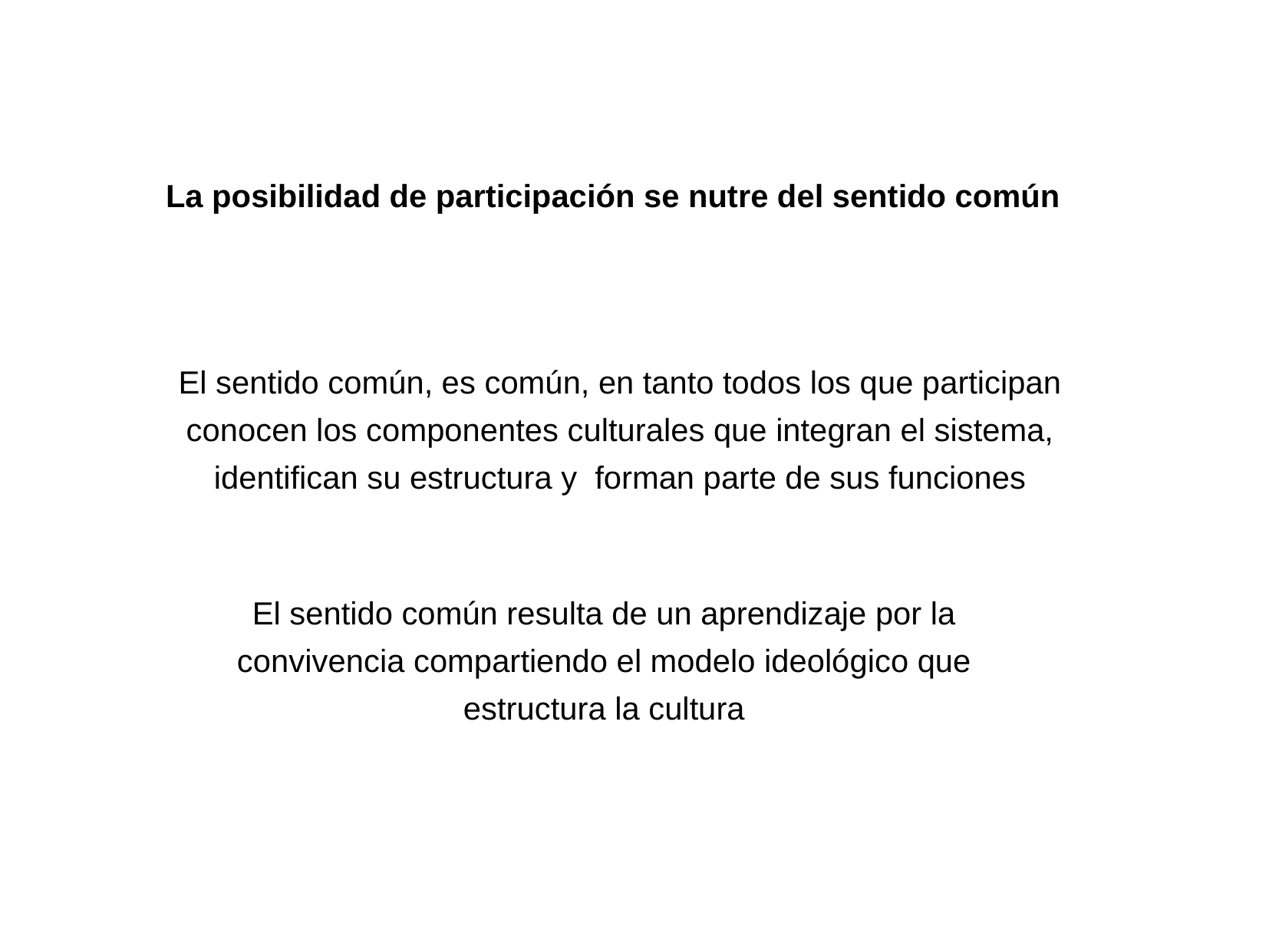

La posibilidad de participación se nutre del sentido común
El sentido común, es común, en tanto todos los que participan conocen los componentes culturales que integran el sistema, identifican su estructura y  forman parte de sus funciones
El sentido común resulta de un aprendizaje por la convivencia compartiendo el modelo ideológico que estructura la cultura